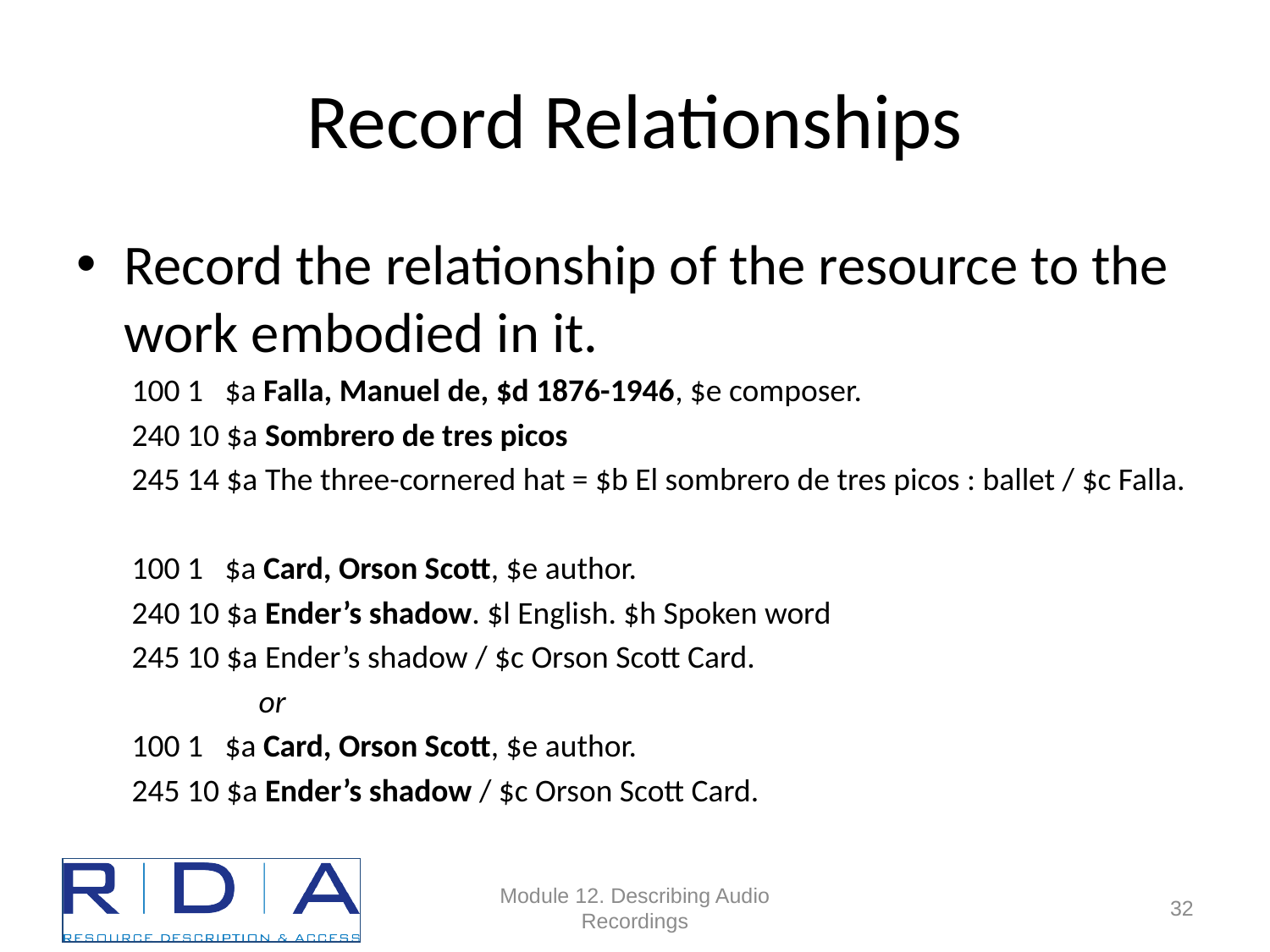

# Record Relationships
Record the relationship of the resource to the work embodied in it.
100 1   $a Falla, Manuel de, $d 1876-1946, $e composer.
240 10 $a Sombrero de tres picos
245 14 $a The three-cornered hat = $b El sombrero de tres picos : ballet / $c Falla.

100 1   $a Card, Orson Scott, $e author.
240 10 $a Ender’s shadow. $l English. $h Spoken word
245 10 $a Ender’s shadow / $c Orson Scott Card.
	or
100 1   $a Card, Orson Scott, $e author.
245 10 $a Ender’s shadow / $c Orson Scott Card.

Module 12. Describing Audio Recordings
32